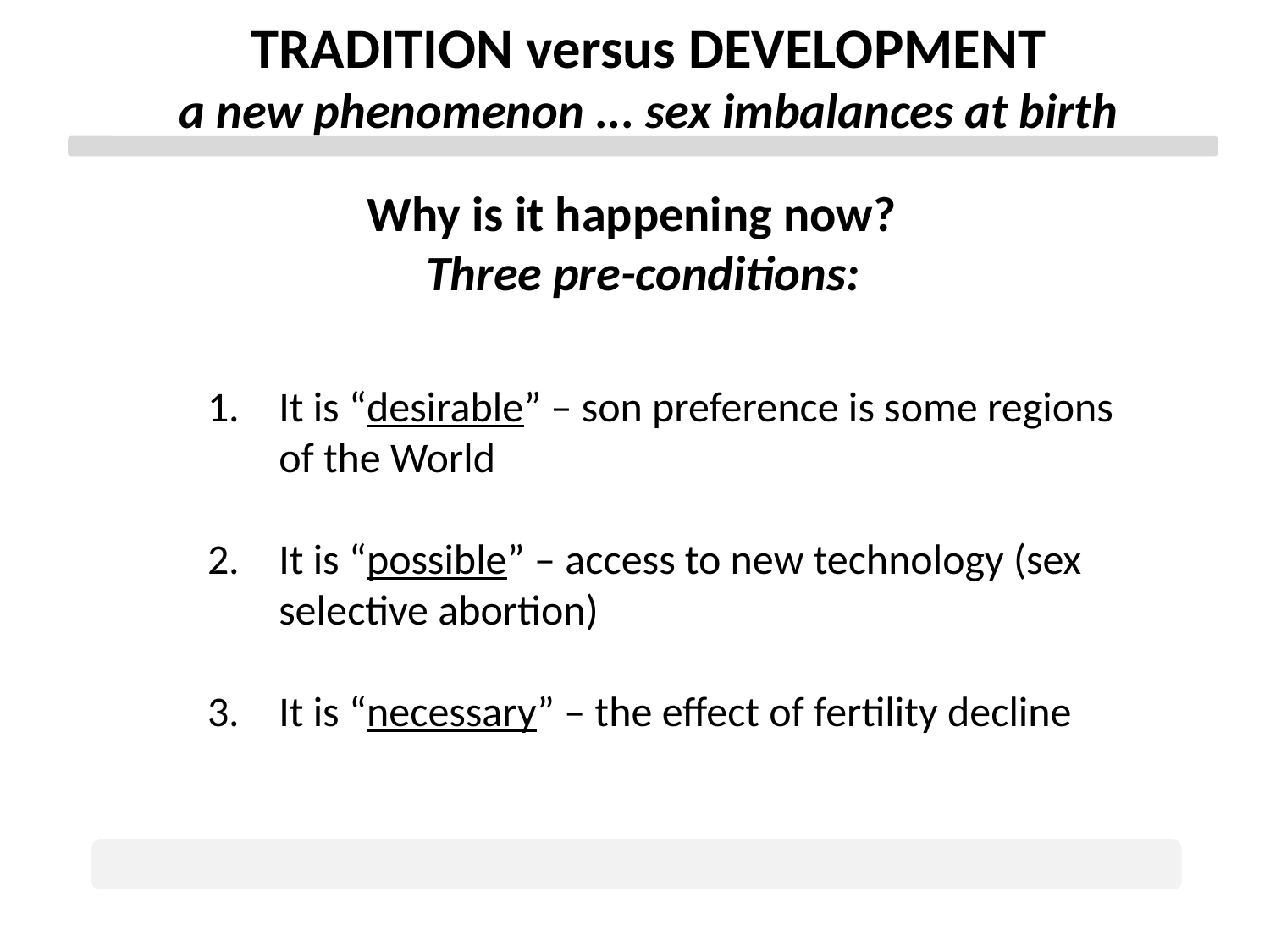

TRADITION versus DEVELOPMENT
a new phenomenon ... sex imbalances at birth

Why is it happening now?
Three pre-conditions:
It is “desirable” – son preference is some regions of the World

It is “possible” – access to new technology (sex selective abortion)

It is “necessary” – the effect of fertility decline